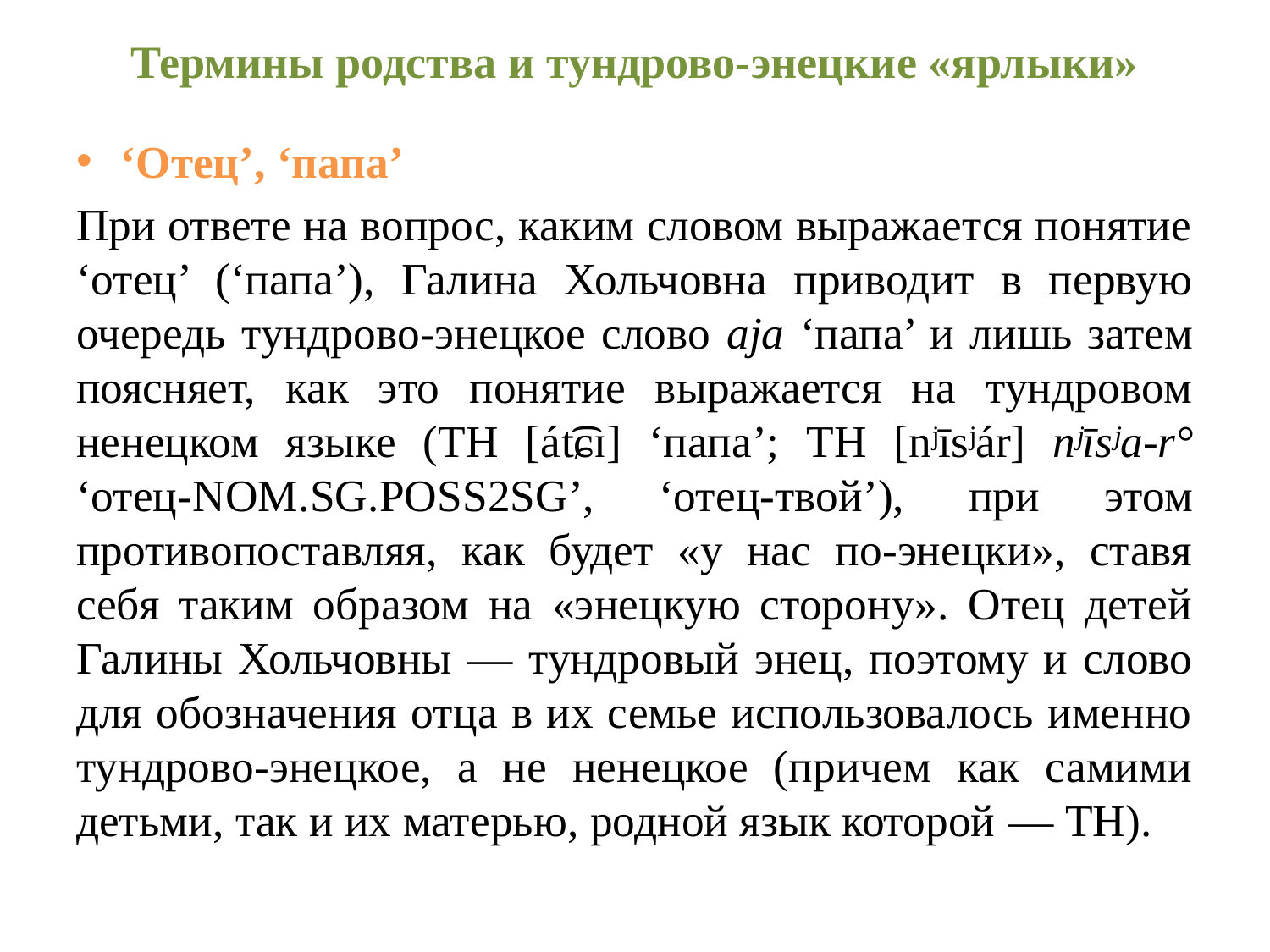

# Термины родства и тундрово-энецкие «ярлыки»
‘Отец’, ‘папа’
При ответе на вопрос, каким словом выражается понятие ‘отец’ (‘папа’), Галина Хольчовна приводит в первую очередь тундрово-энецкое слово aja ‘папа’ и лишь затем поясняет, как это понятие выражается на тундровом ненецком языке (ТН [át͡ɕɪ] ‘папа’; ТН [nʲīsʲár] nʲīsʲa-r° ‘отец-NOM.SG.POSS2SG’, ‘отец-твой’), при этом противопоставляя, как будет «у нас по-энецки», ставя себя таким образом на «энецкую сторону». Отец детей Галины Хольчовны ― тундровый энец, поэтому и слово для обозначения отца в их семье использовалось именно тундрово-энецкое, а не ненецкое (причем как самими детьми, так и их матерью, родной язык которой ― ТН).